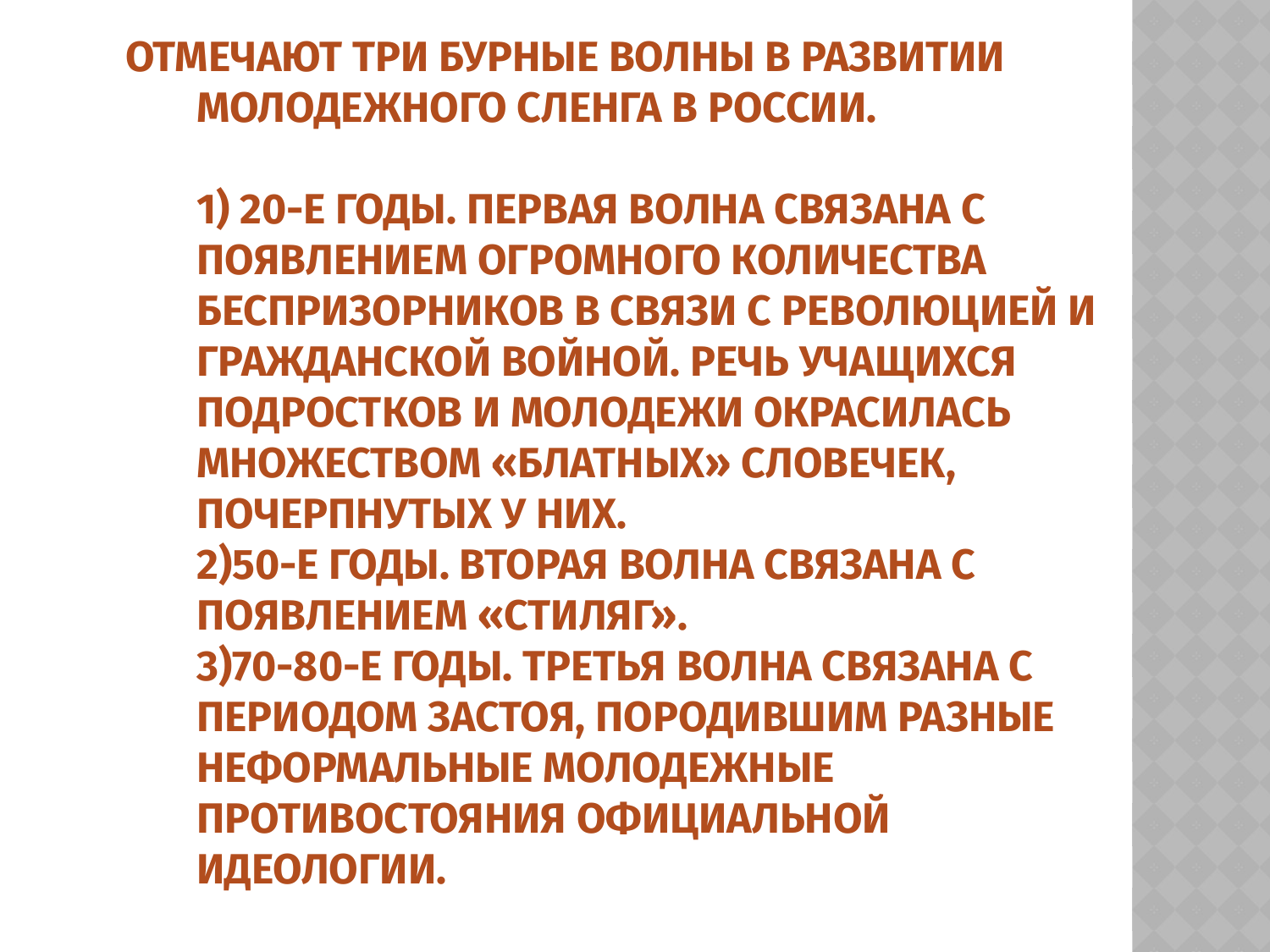

# Отмечают три бурные волны в развитии молодежного сленга в России. 1) 20-е годы. Первая волна связана с появлением огромного количества беспризорников в связи с революцией и Гражданской войной. Речь учащихся подростков и молодежи окрасилась множеством «блатных» словечек, почерпнутых у них. 2)50-е годы. Вторая волна связана с появлением «стиляг». 3)70-80-е годы. Третья волна связана с периодом застоя, породившим разные неформальные молодежные противостояния официальной идеологии.